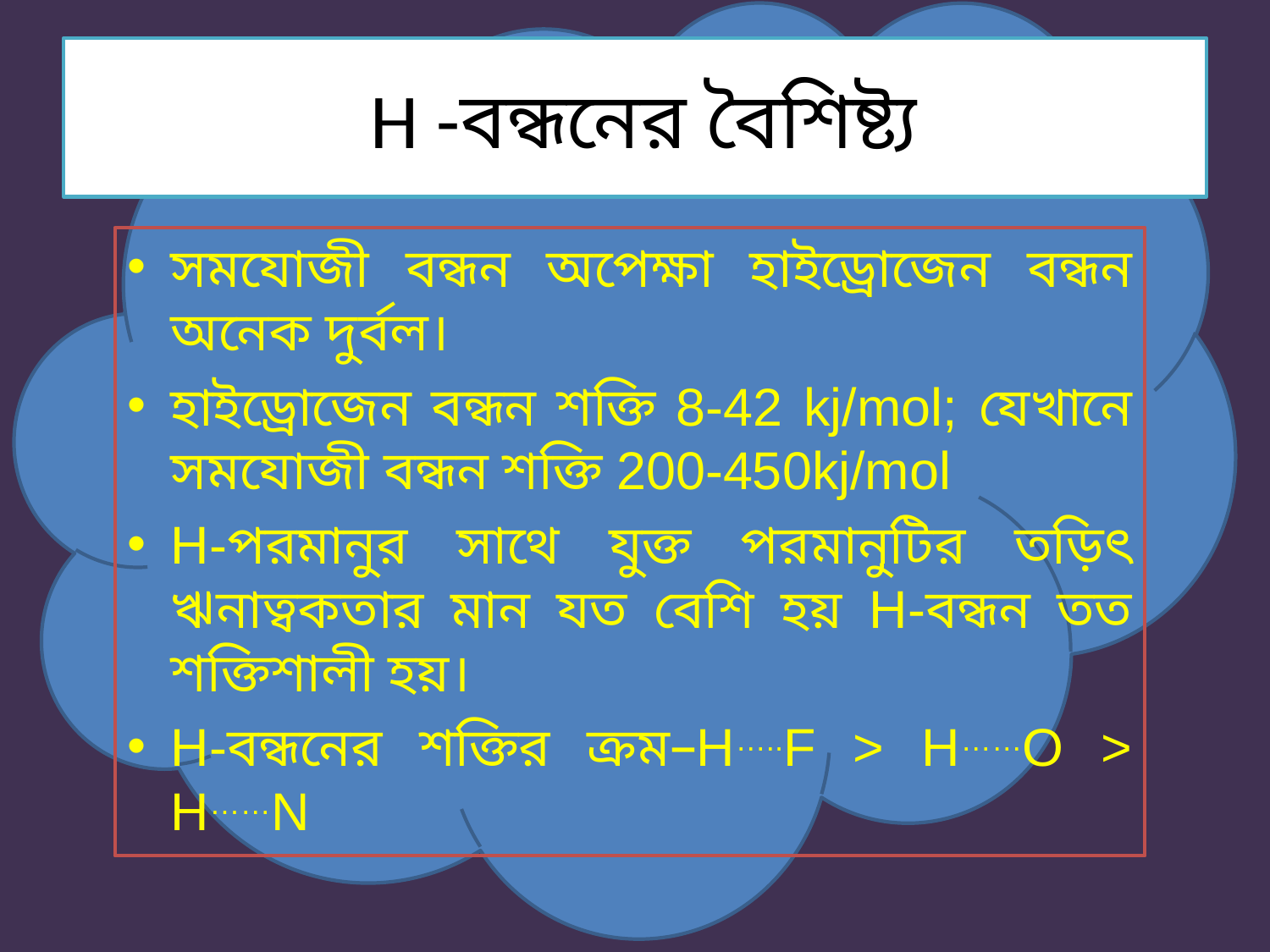

# H -বন্ধনের বৈশিষ্ট্য
সমযোজী বন্ধন অপেক্ষা হাইড্রোজেন বন্ধন অনেক দুর্বল।
হাইড্রোজেন বন্ধন শক্তি 8-42 kj/mol; যেখানে সমযোজী বন্ধন শক্তি 200-450kj/mol
H-পরমানুর সাথে যুক্ত পরমানুটির তড়িৎ ঋনাত্বকতার মান যত বেশি হয় H-বন্ধন তত শক্তিশালী হয়।
H-বন্ধনের শক্তির ক্রম–H…..F > H……O > H……N